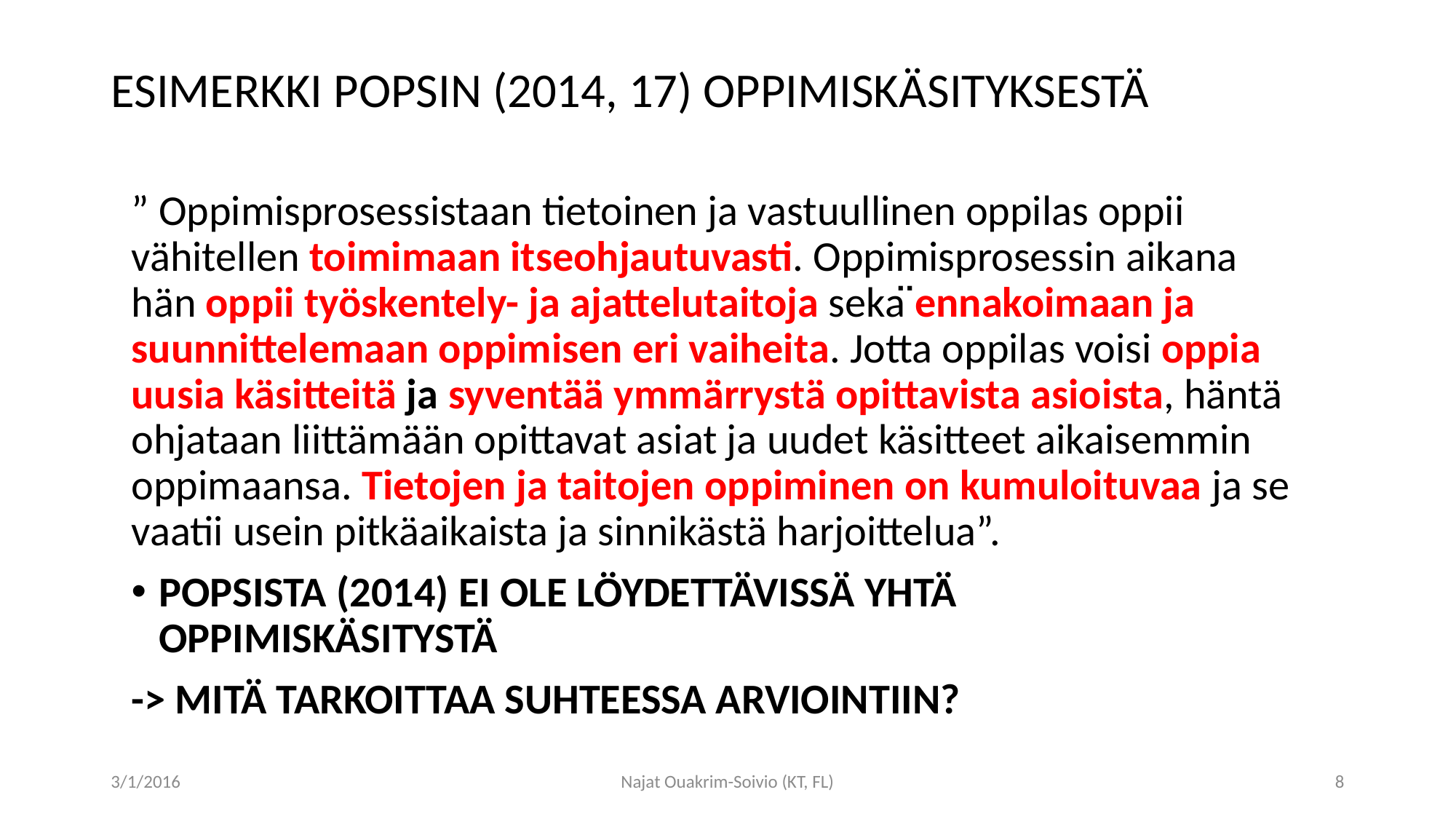

# ESIMERKKI POPSIN (2014, 17) OPPIMISKÄSITYKSESTÄ

” Oppimisprosessistaan tietoinen ja vastuullinen oppilas oppii vähitellen toimimaan itseohjautuvasti. Oppimisprosessin aikana hän oppii työskentely- ja ajattelutaitoja sekä ennakoimaan ja suunnittelemaan oppimisen eri vaiheita. Jotta oppilas voisi oppia uusia käsitteitä ja syventää ymmärrystä opittavista asioista, häntä ohjataan liittämään opittavat asiat ja uudet käsitteet aikaisemmin oppimaansa. Tietojen ja taitojen oppiminen on kumuloituvaa ja se vaatii usein pitkäaikaista ja sinnikästä harjoittelua”.
POPSISTA (2014) EI OLE LÖYDETTÄVISSÄ YHTÄ OPPIMISKÄSITYSTÄ
-> MITÄ TARKOITTAA SUHTEESSA ARVIOINTIIN?
3/1/2016
Najat Ouakrim-Soivio (KT, FL)
8